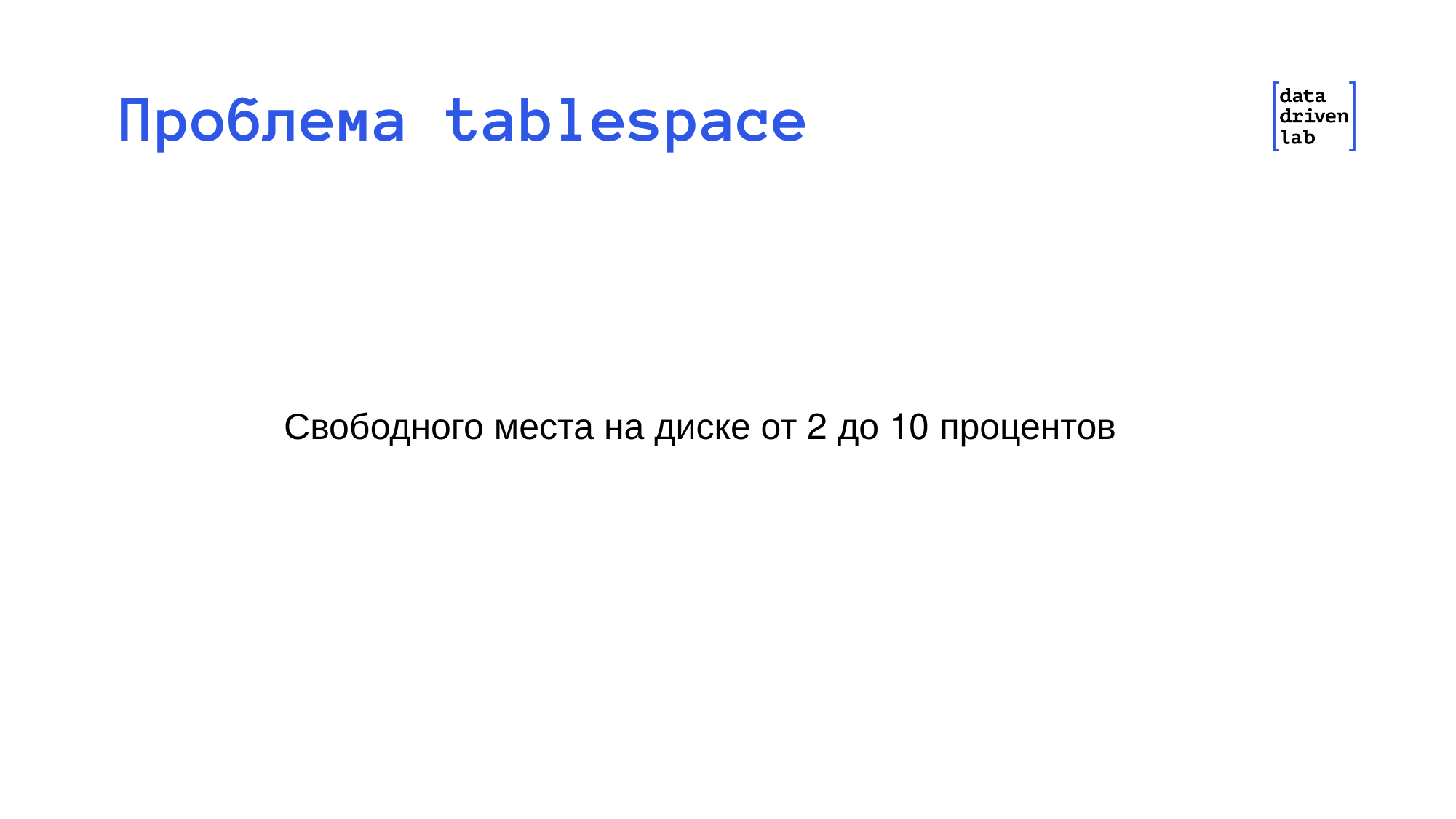

Проблема tablespace
Свободного места на диске от 2 до 10 процентов